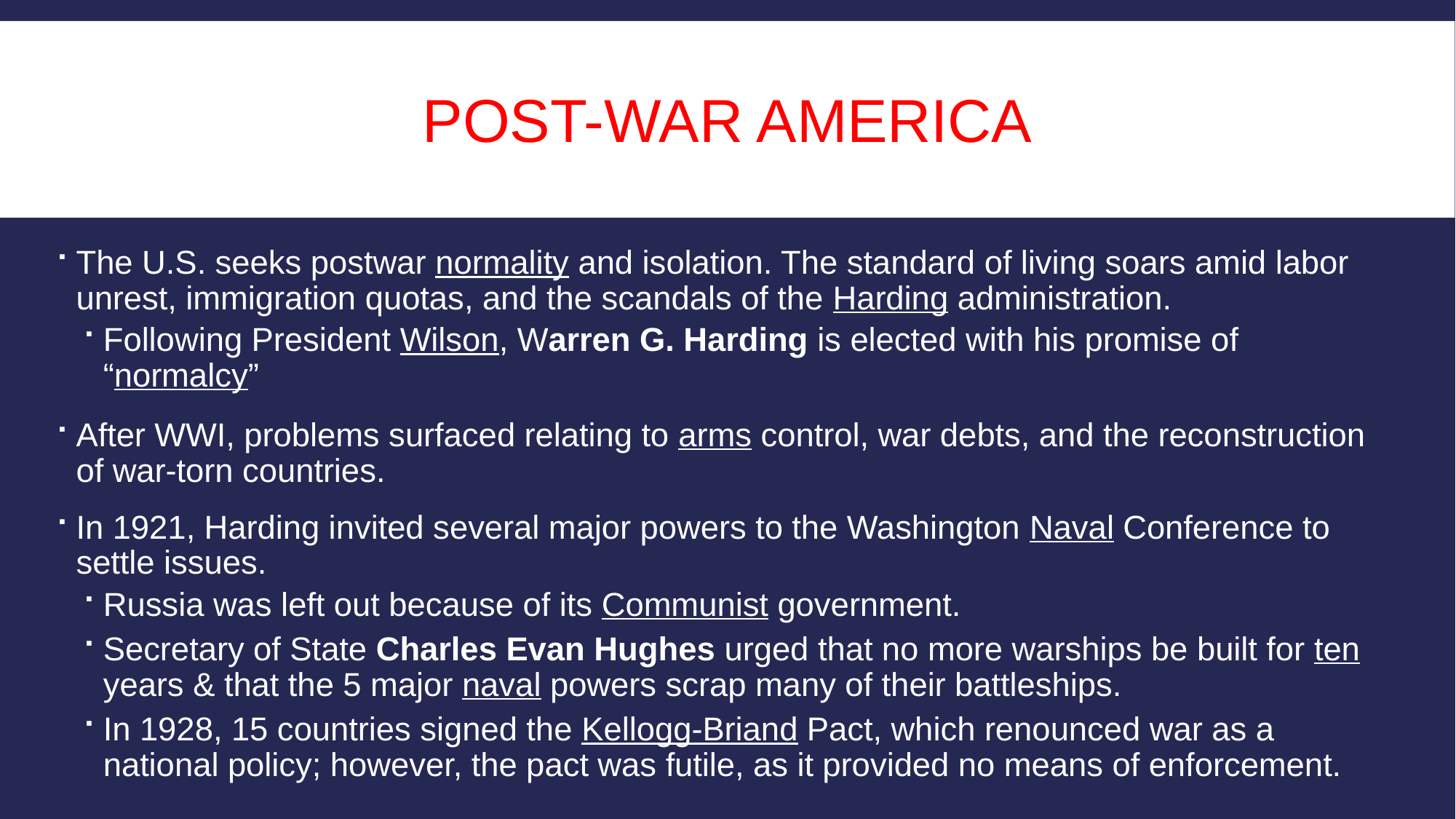

# Post-War America
The U.S. seeks postwar normality and isolation. The standard of living soars amid labor unrest, immigration quotas, and the scandals of the Harding administration.
Following President Wilson, Warren G. Harding is elected with his promise of “normalcy”
After WWI, problems surfaced relating to arms control, war debts, and the reconstruction of war-torn countries.
In 1921, Harding invited several major powers to the Washington Naval Conference to settle issues.
Russia was left out because of its Communist government.
Secretary of State Charles Evan Hughes urged that no more warships be built for ten years & that the 5 major naval powers scrap many of their battleships.
In 1928, 15 countries signed the Kellogg-Briand Pact, which renounced war as a national policy; however, the pact was futile, as it provided no means of enforcement.